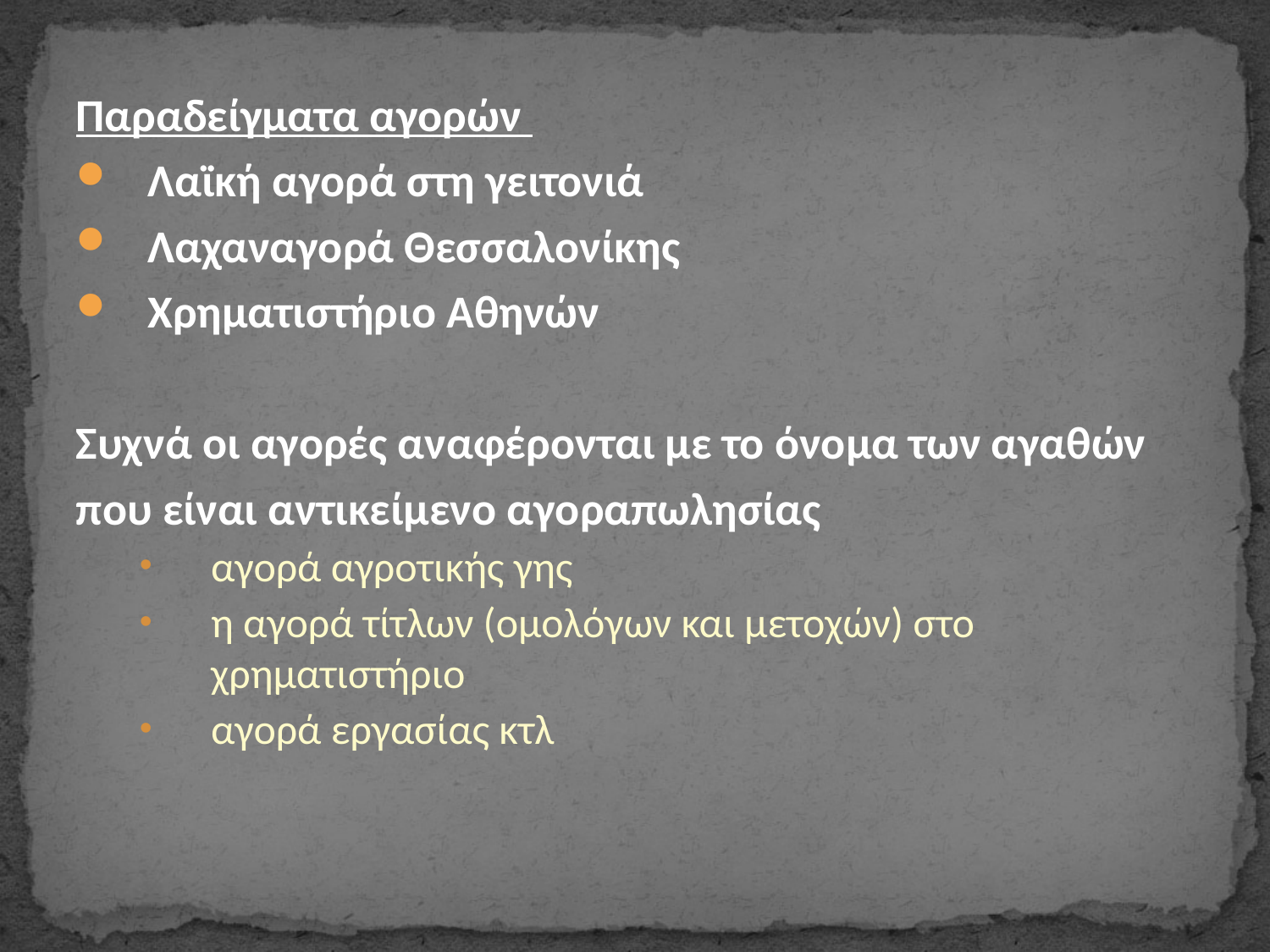

Παραδείγματα αγορών
Λαϊκή αγορά στη γειτονιά
Λαχαναγορά Θεσσαλονίκης
Χρηματιστήριο Αθηνών

Συχνά οι αγορές αναφέρονται με το όνομα των αγαθών
που είναι αντικείμενο αγοραπωλησίας
αγορά αγροτικής γης
η αγορά τίτλων (ομολόγων και μετοχών) στο χρηματιστήριο
αγορά εργασίας κτλ